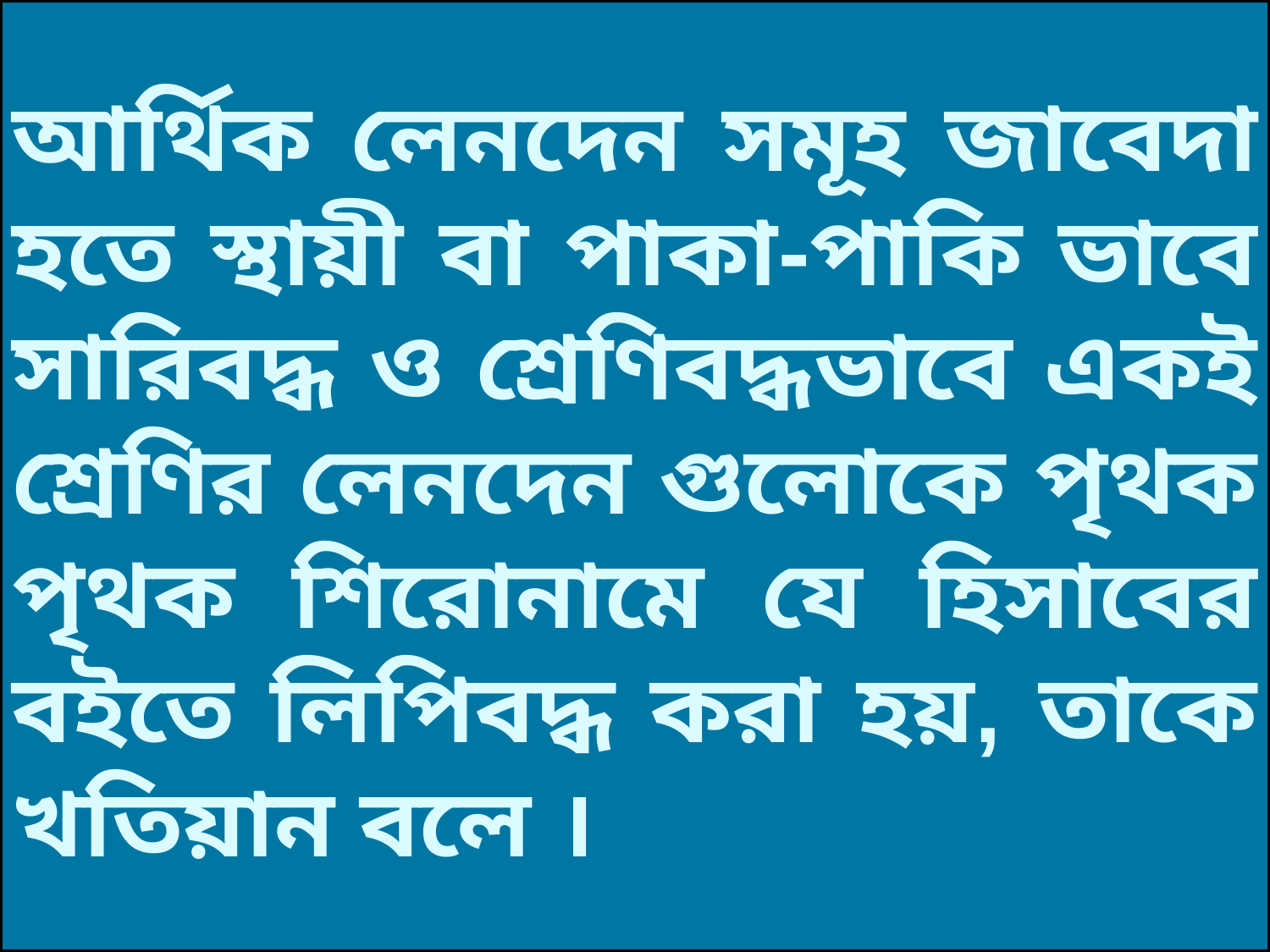

আর্থিক লেনদেন সমূহ জাবেদা হতে স্থায়ী বা পাকা-পাকি ভাবে সারিবদ্ধ ও শ্রেণিবদ্ধভাবে একই শ্রেণির লেনদেন গুলোকে পৃথক পৃথক শিরোনামে যে হিসাবের বইতে লিপিবদ্ধ করা হয়, তাকে খতিয়ান বলে ।